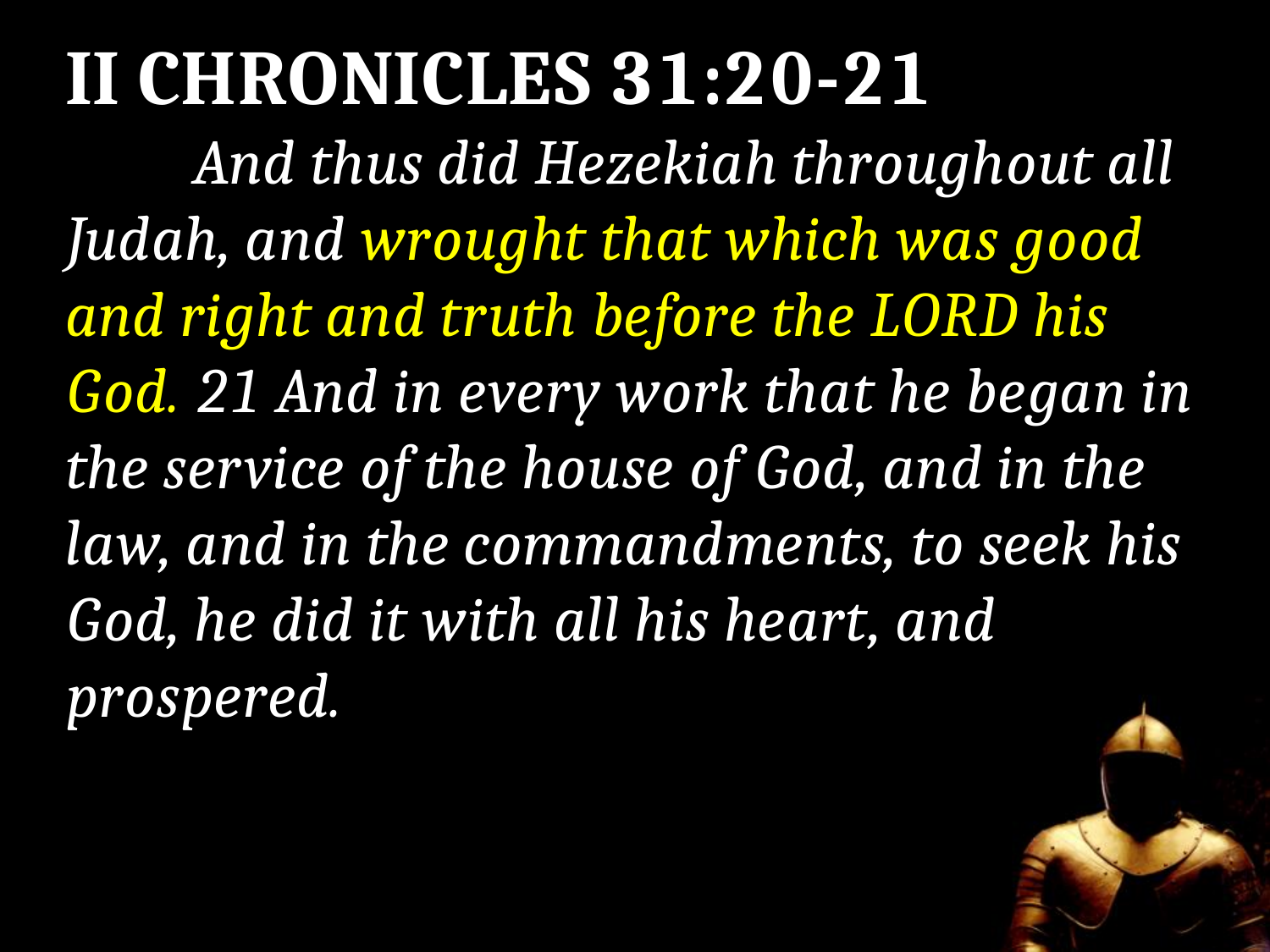

II CHRONICLES 31:20-21
	And thus did Hezekiah throughout all Judah, and wrought that which was good and right and truth before the LORD his God. 21 And in every work that he began in the service of the house of God, and in the law, and in the commandments, to seek his God, he did it with all his heart, and prospered.